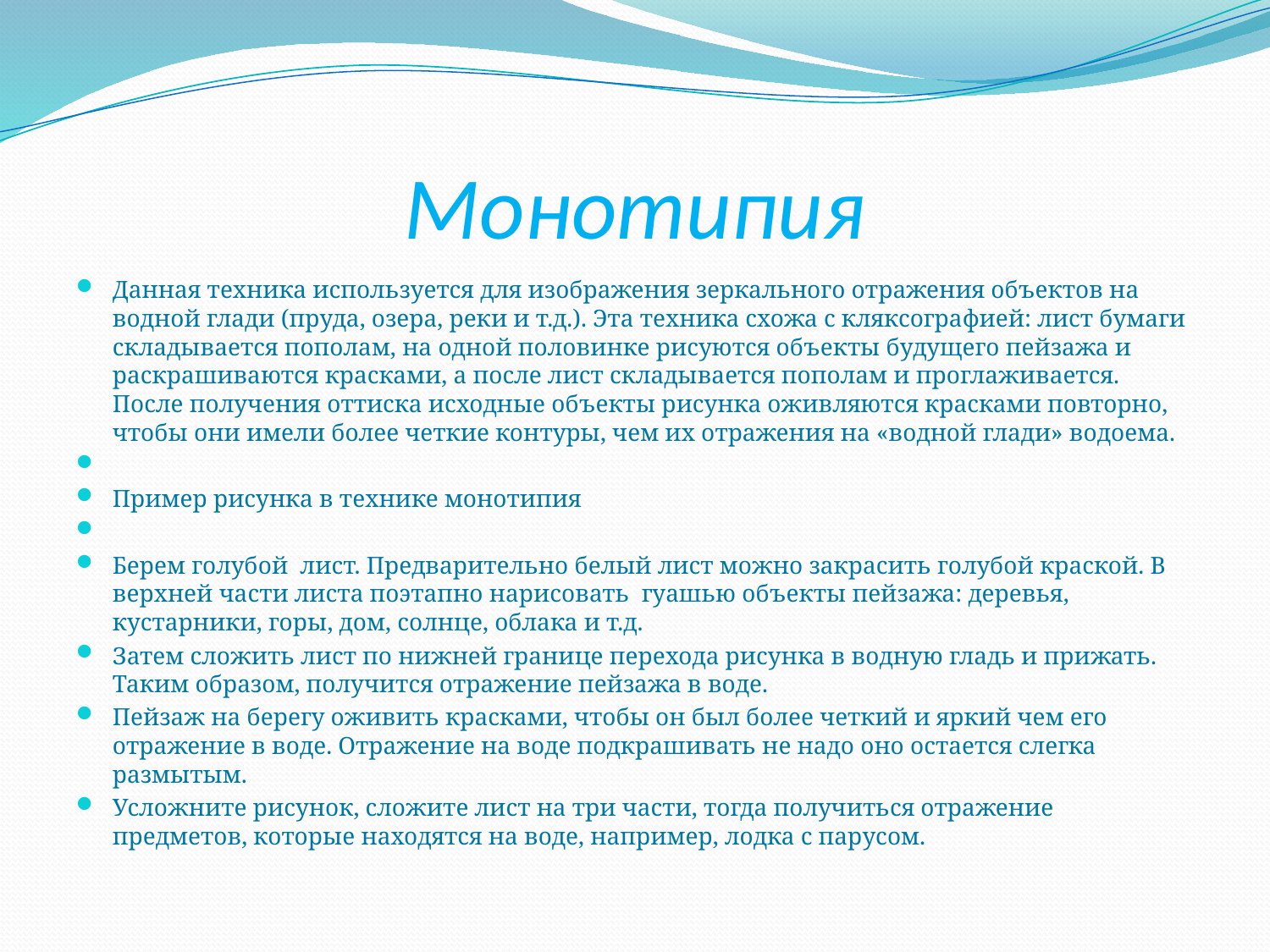

# Монотипия
Данная техника используется для изображения зеркального отражения объектов на водной глади (пруда, озера, реки и т.д.). Эта техника схожа с кляксографией: лист бумаги складывается пополам, на одной половинке рисуются объекты будущего пейзажа и раскрашиваются красками, а после лист складывается пополам и проглаживается. После получения оттиска исходные объекты рисунка оживляются красками повторно, чтобы они имели более четкие контуры, чем их отражения на «водной глади» водоема.

Пример рисунка в технике монотипия

Берем голубой  лист. Предварительно белый лист можно закрасить голубой краской. В верхней части листа поэтапно нарисовать  гуашью объекты пейзажа: деревья, кустарники, горы, дом, солнце, облака и т.д.
Затем сложить лист по нижней границе перехода рисунка в водную гладь и прижать. Таким образом, получится отражение пейзажа в воде.
Пейзаж на берегу оживить красками, чтобы он был более четкий и яркий чем его отражение в воде. Отражение на воде подкрашивать не надо оно остается слегка размытым.
Усложните рисунок, сложите лист на три части, тогда получиться отражение предметов, которые находятся на воде, например, лодка с парусом.